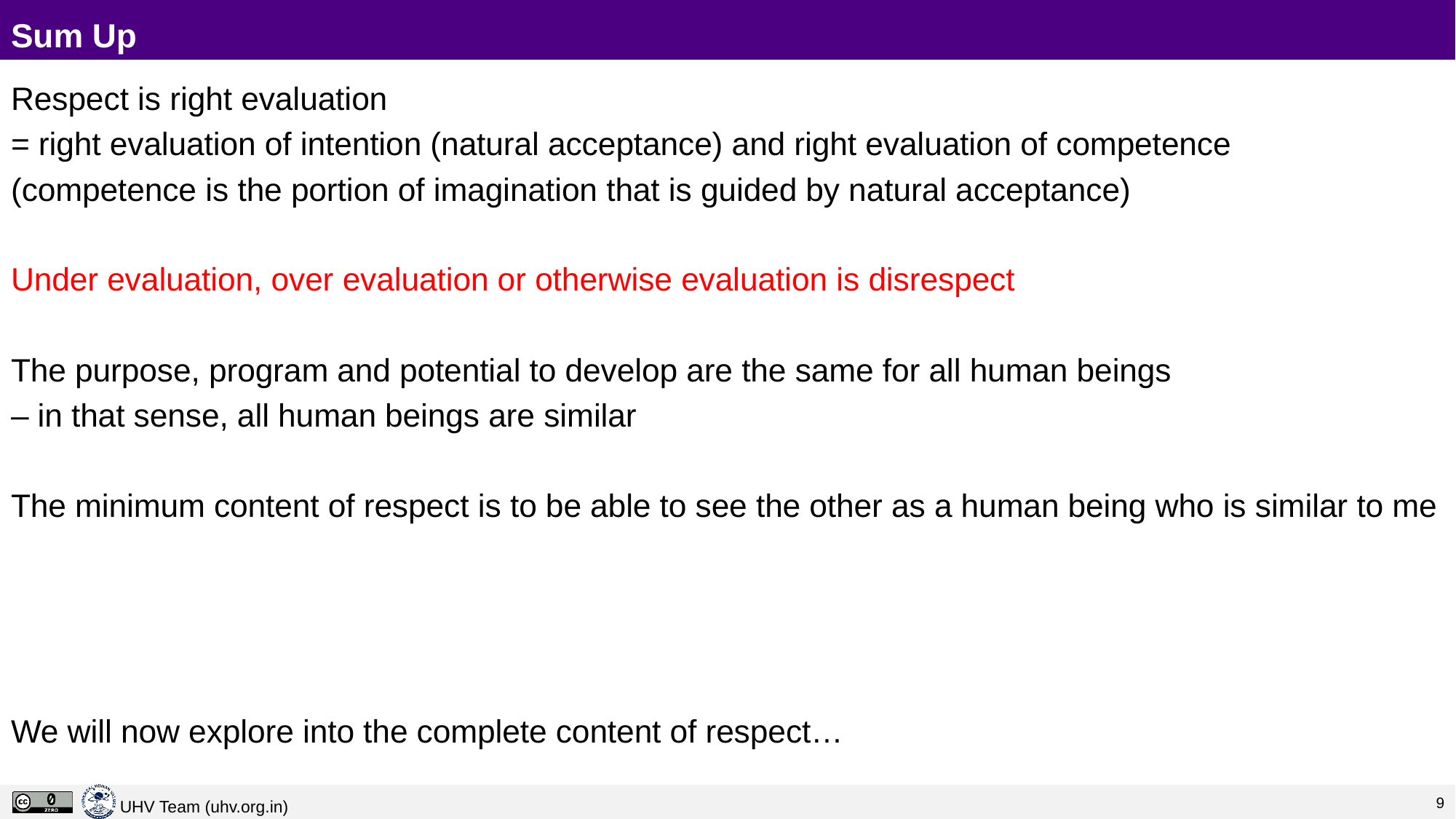

# Sum Up
Respect is right evaluation
= right evaluation of intention (natural acceptance) and right evaluation of competence
(competence is the portion of imagination that is guided by natural acceptance)

Under evaluation, over evaluation or otherwise evaluation is disrespect

The purpose, program and potential to develop are the same for all human beings
– in that sense, all human beings are similar

The minimum content of respect is to be able to see the other as a human being who is similar to me

We will now explore into the complete content of respect…